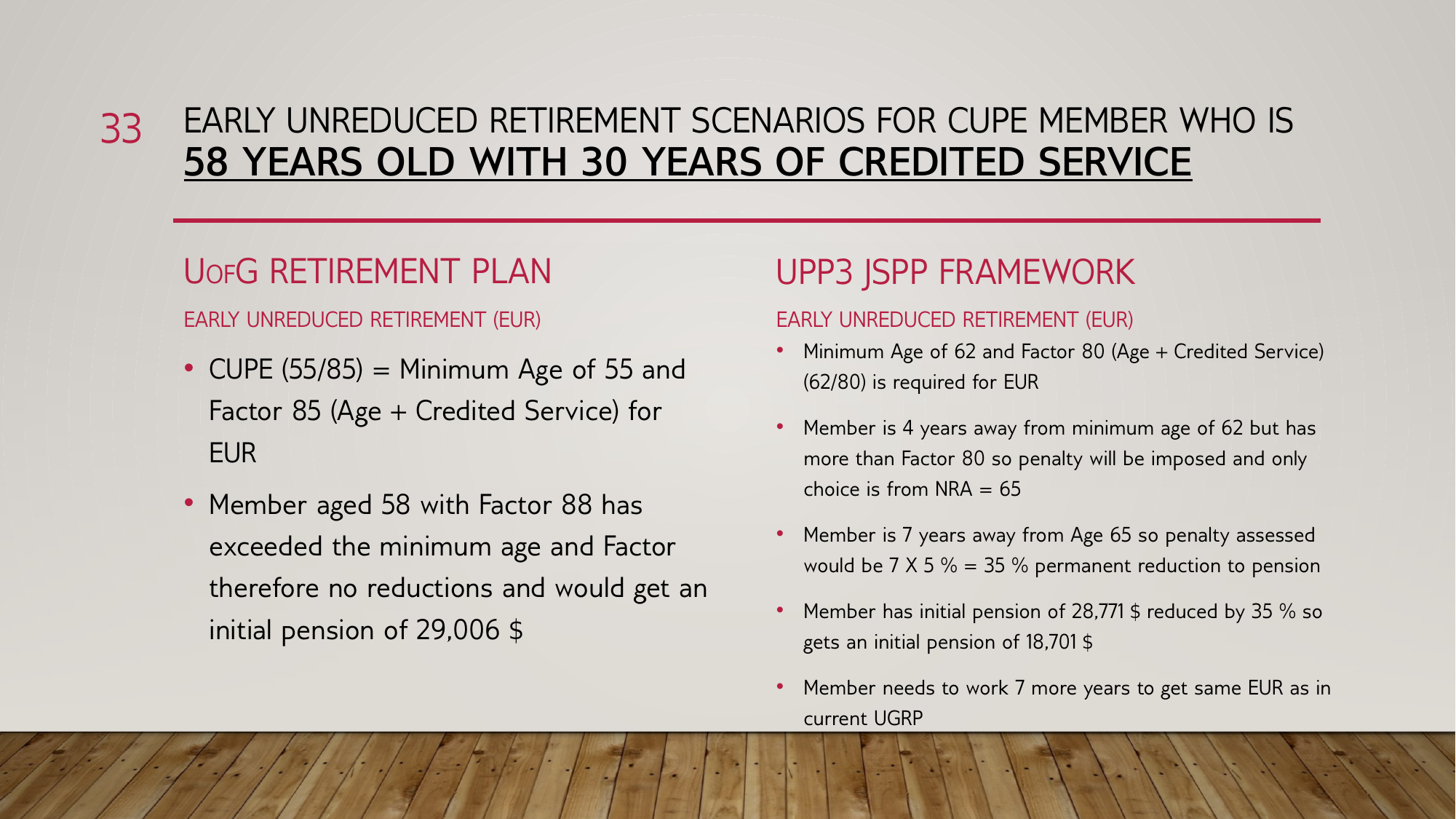

33
# Early Unreduced Retirement scenarios for CUPE Member who is 58 years old with 30 years of credited service
UofG Retirement Plan
Early unreduced retirement (EUR)
UPP3 JSPP Framework
Early Unreduced Retirement (EUR)
Minimum Age of 62 and Factor 80 (Age + Credited Service) (62/80) is required for EUR
Member is 4 years away from minimum age of 62 but has more than Factor 80 so penalty will be imposed and only choice is from NRA = 65
Member is 7 years away from Age 65 so penalty assessed would be 7 X 5 % = 35 % permanent reduction to pension
Member has initial pension of 28,771 $ reduced by 35 % so gets an initial pension of 18,701 $
Member needs to work 7 more years to get same EUR as in current UGRP
CUPE (55/85) = Minimum Age of 55 and Factor 85 (Age + Credited Service) for EUR
Member aged 58 with Factor 88 has exceeded the minimum age and Factor therefore no reductions and would get an initial pension of 29,006 $